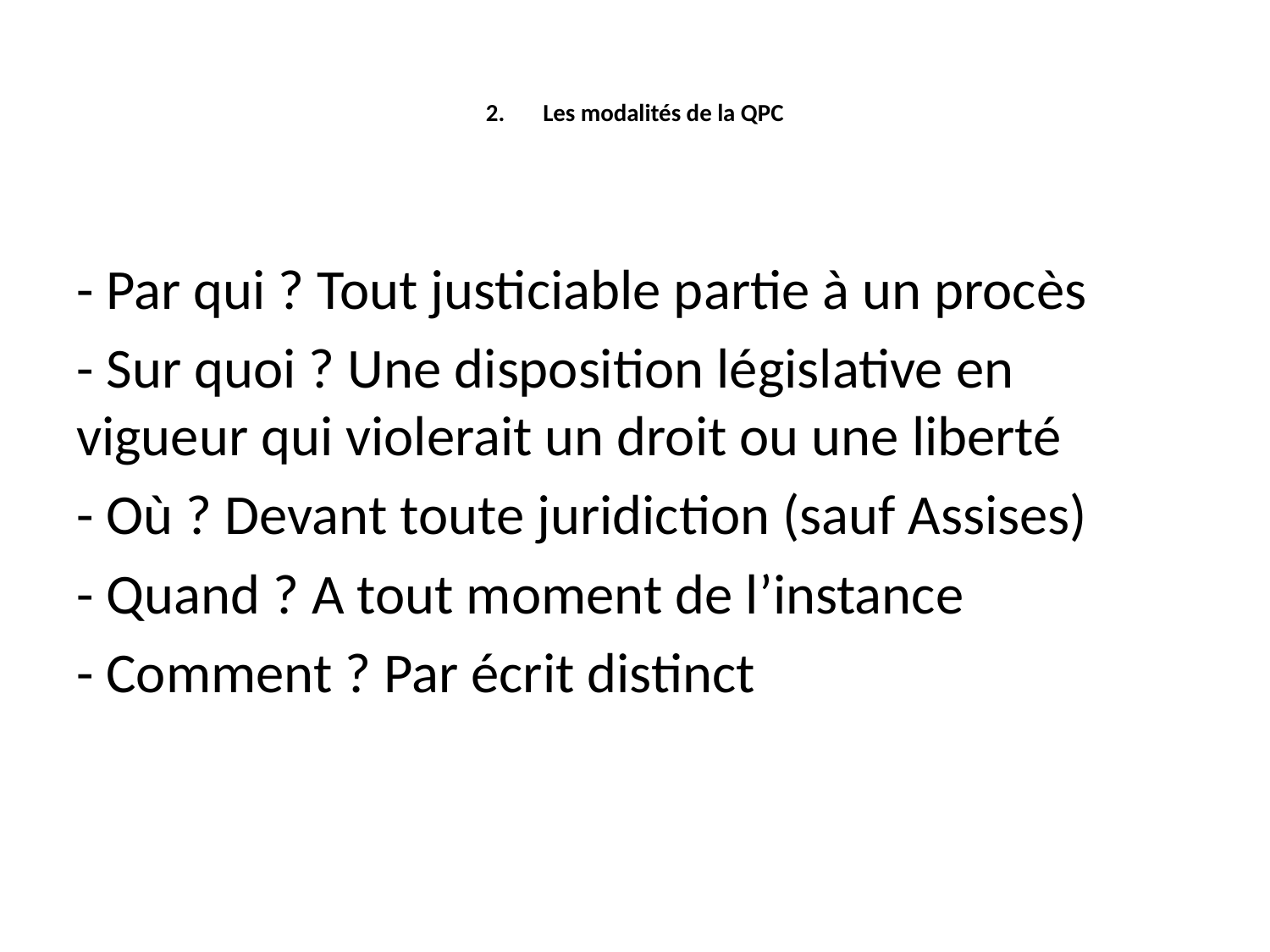

# 2.	Les modalités de la QPC
- Par qui ? Tout justiciable partie à un procès
- Sur quoi ? Une disposition législative en vigueur qui violerait un droit ou une liberté
- Où ? Devant toute juridiction (sauf Assises)
- Quand ? A tout moment de l’instance
- Comment ? Par écrit distinct